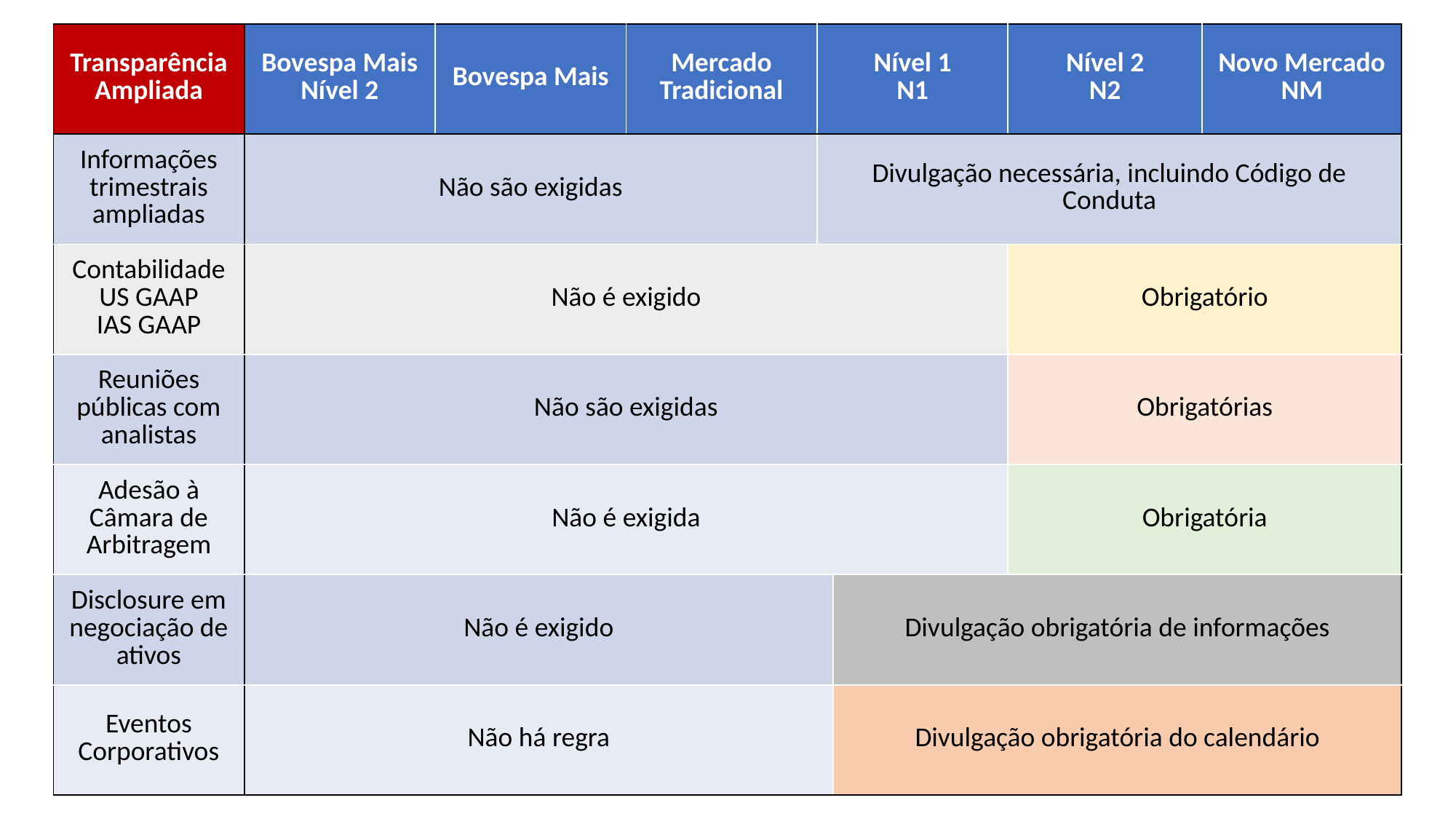

| Transparência Ampliada | Bovespa Mais Nível 2 | Bovespa Mais | Mercado Tradicional | Nível 1 N1 |  | Nível 2 N2 | Novo Mercado NM |
| --- | --- | --- | --- | --- | --- | --- | --- |
| Informações trimestrais ampliadas | Não são exigidas |  |  | Divulgação necessária, incluindo Código de Conduta |  |  |  |
| Contabilidade US GAAP IAS GAAP | Não é exigido |  |  |  |  | Obrigatório |  |
| Reuniões públicas com analistas | Não são exigidas |  |  |  |  | Obrigatórias |  |
| Adesão à Câmara de Arbitragem | Não é exigida |  |  |  |  | Obrigatória |  |
| Disclosure em negociação de ativos | Não é exigido |  |  |  | Divulgação obrigatória de informações |  |  |
| Eventos Corporativos | Não há regra |  |  |  | Divulgação obrigatória do calendário |  |  |